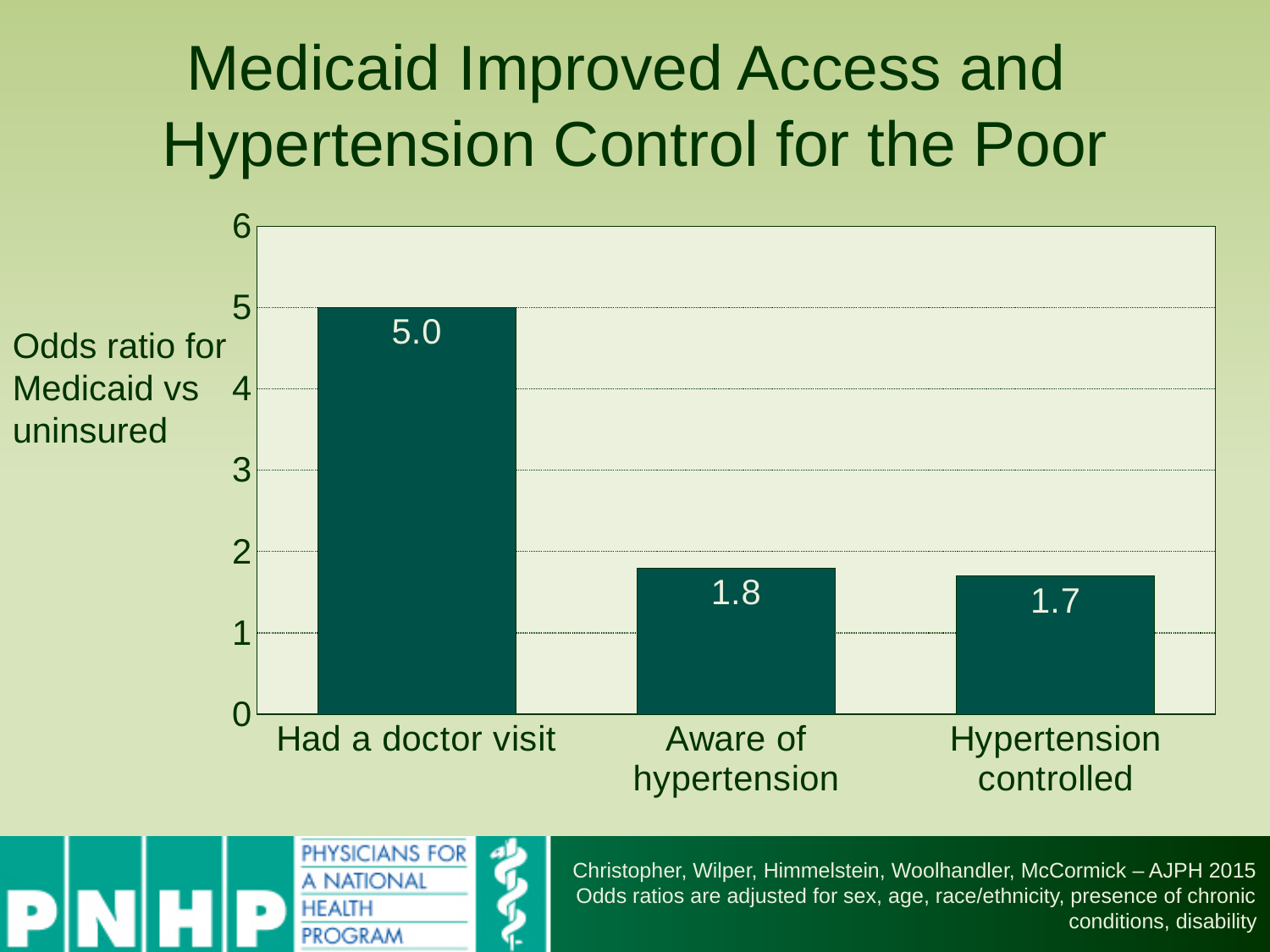

# Medicaid Improved Access and Hypertension Control for the Poor

### Chart

| Category | Hispanic |
|---|---|
| Had a doctor visit | 5.0 |
| Aware of hypertension | 1.8 |
| Hypertension controlled | 1.7 |
Odds ratio for Medicaid vs uninsured
Christopher, Wilper, Himmelstein, Woolhandler, McCormick – AJPH 2015
Odds ratios are adjusted for sex, age, race/ethnicity, presence of chronic conditions, disability